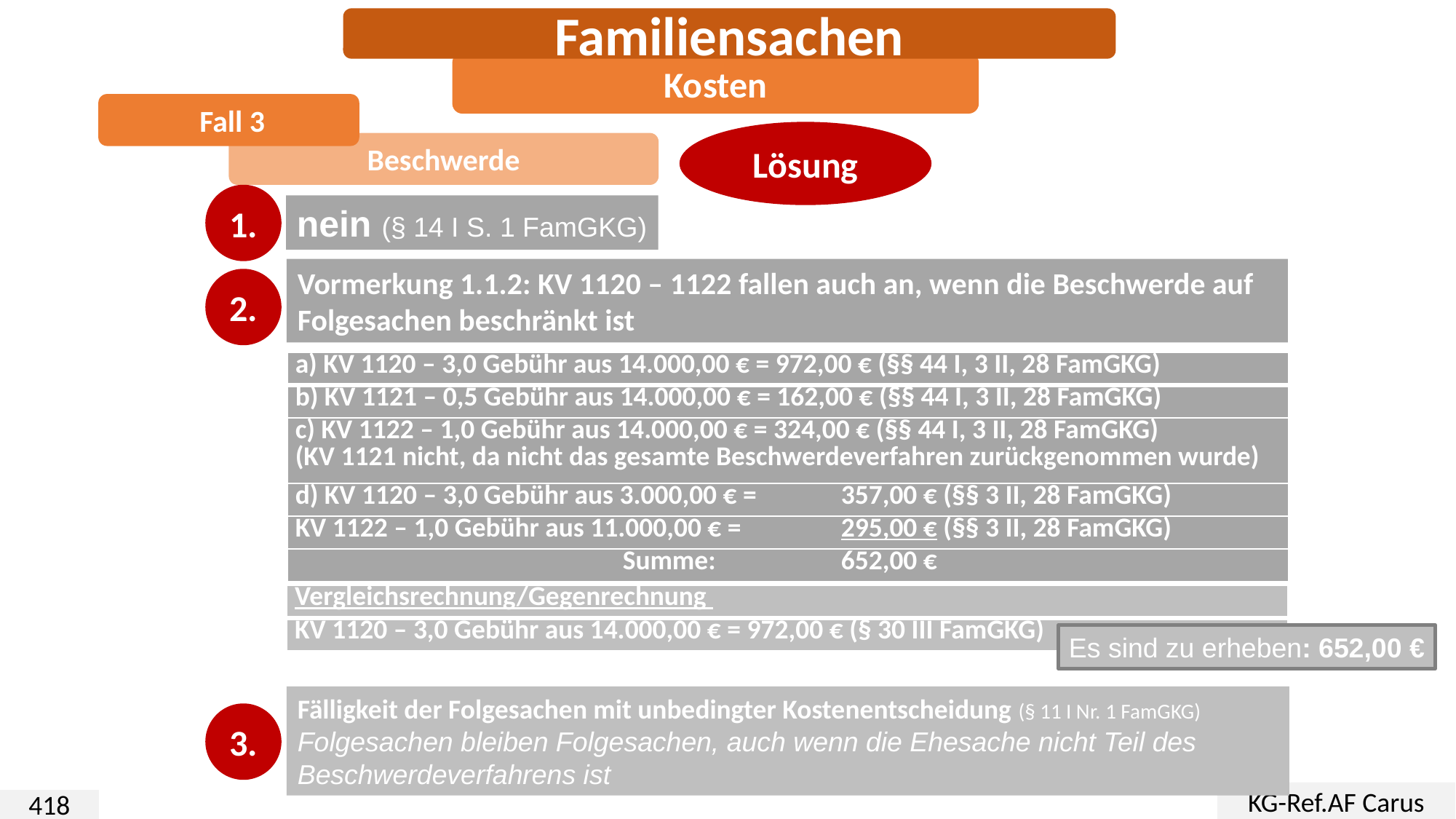

Familiensachen
Kosten
 Fall 3
Beschwerde
Lösung

1..
nein (§ 14 I S. 1 FamGKG)
Vormerkung 1.1.2: KV 1120 – 1122 fallen auch an, wenn die Beschwerde auf Folgesachen beschränkt ist

2..
| a) KV 1120 – 3,0 Gebühr aus 14.000,00 € = 972,00 € (§§ 44 I, 3 II, 28 FamGKG) |
| --- |
| b) KV 1121 – 0,5 Gebühr aus 14.000,00 € = 162,00 € (§§ 44 I, 3 II, 28 FamGKG) |
| c) KV 1122 – 1,0 Gebühr aus 14.000,00 € = 324,00 € (§§ 44 I, 3 II, 28 FamGKG) (KV 1121 nicht, da nicht das gesamte Beschwerdeverfahren zurückgenommen wurde) |
| d) KV 1120 – 3,0 Gebühr aus 3.000,00 € = 357,00 € (§§ 3 II, 28 FamGKG) |
| KV 1122 – 1,0 Gebühr aus 11.000,00 € = 295,00 € (§§ 3 II, 28 FamGKG) |
| Summe: 652,00 € |
| Vergleichsrechnung/Gegenrechnung |
| --- |
| KV 1120 – 3,0 Gebühr aus 14.000,00 € = 972,00 € (§ 30 III FamGKG) |
Es sind zu erheben: 652,00 €
Fälligkeit der Folgesachen mit unbedingter Kostenentscheidung (§ 11 I Nr. 1 FamGKG)
Folgesachen bleiben Folgesachen, auch wenn die Ehesache nicht Teil des Beschwerdeverfahrens ist

3..
KG-Ref.AF Carus
418